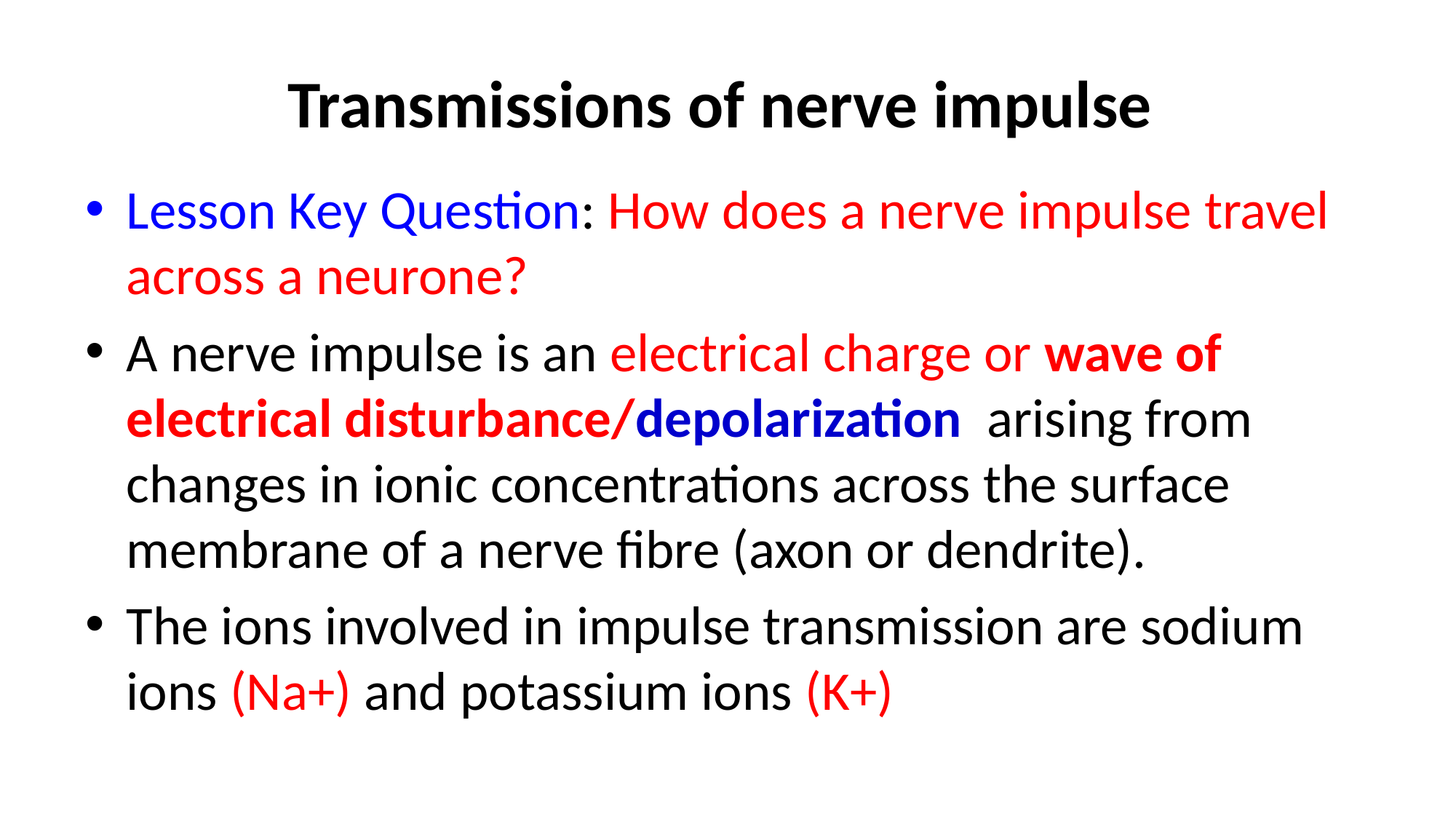

# Transmissions of nerve impulse
Lesson Key Question: How does a nerve impulse travel  across a neurone?
A nerve impulse is an electrical charge or wave of electrical disturbance/depolarization  arising from changes in ionic concentrations across the surface membrane of a nerve fibre (axon or dendrite).
The ions involved in impulse transmission are sodium ions (Na+) and potassium ions (K+)